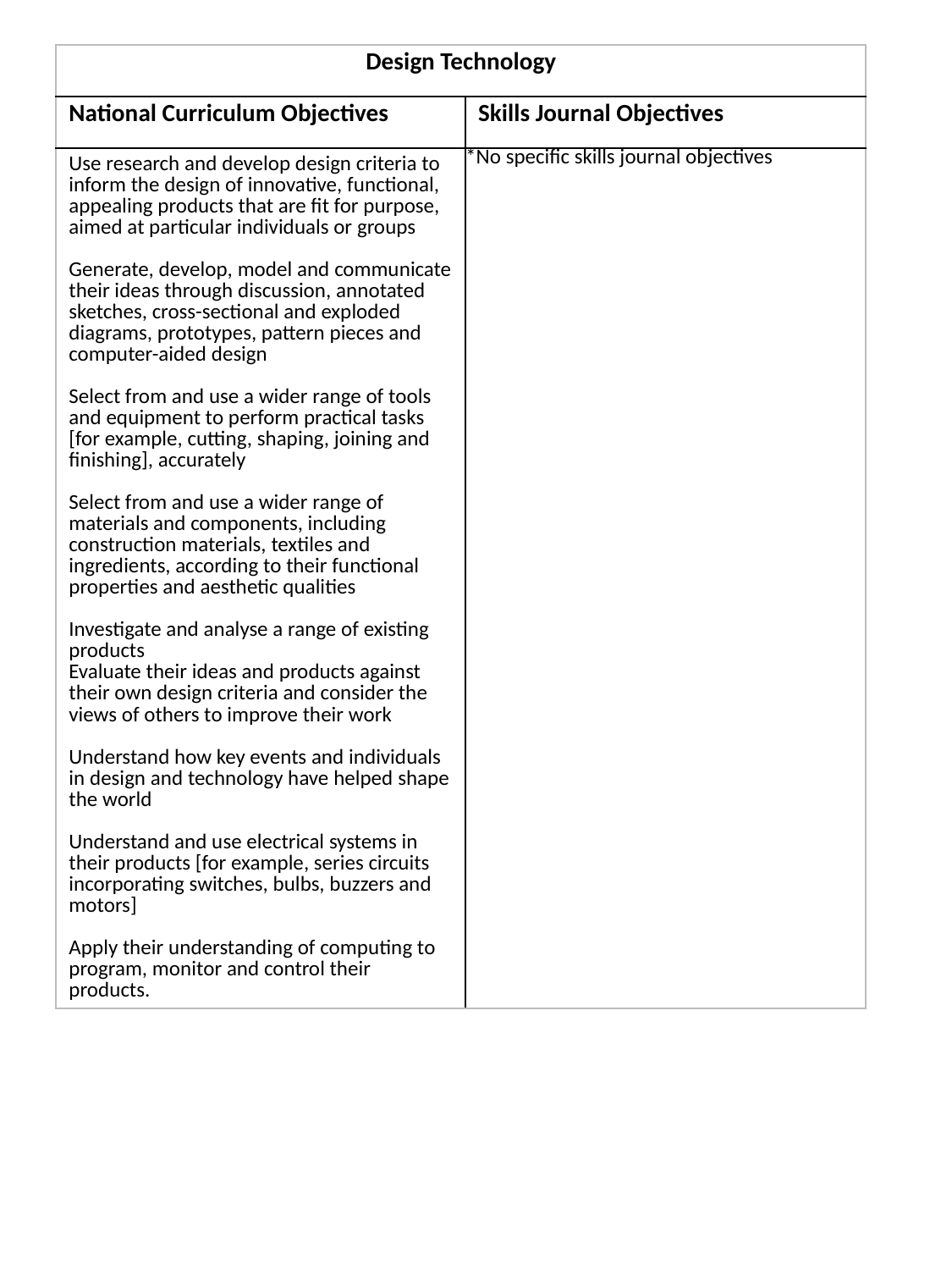

| Design Technology |  |
| --- | --- |
| National Curriculum Objectives | Skills Journal Objectives |
| Use research and develop design criteria to inform the design of innovative, functional, appealing products that are fit for purpose, aimed at particular individuals or groups Generate, develop, model and communicate their ideas through discussion, annotated sketches, cross-sectional and exploded diagrams, prototypes, pattern pieces and computer-aided design Select from and use a wider range of tools and equipment to perform practical tasks [for example, cutting, shaping, joining and finishing], accurately Select from and use a wider range of materials and components, including construction materials, textiles and ingredients, according to their functional properties and aesthetic qualities Investigate and analyse a range of existing products Evaluate their ideas and products against their own design criteria and consider the views of others to improve their work Understand how key events and individuals in design and technology have helped shape the world Understand and use electrical systems in their products [for example, series circuits incorporating switches, bulbs, buzzers and motors] Apply their understanding of computing to program, monitor and control their products. | \*No specific skills journal objectives |